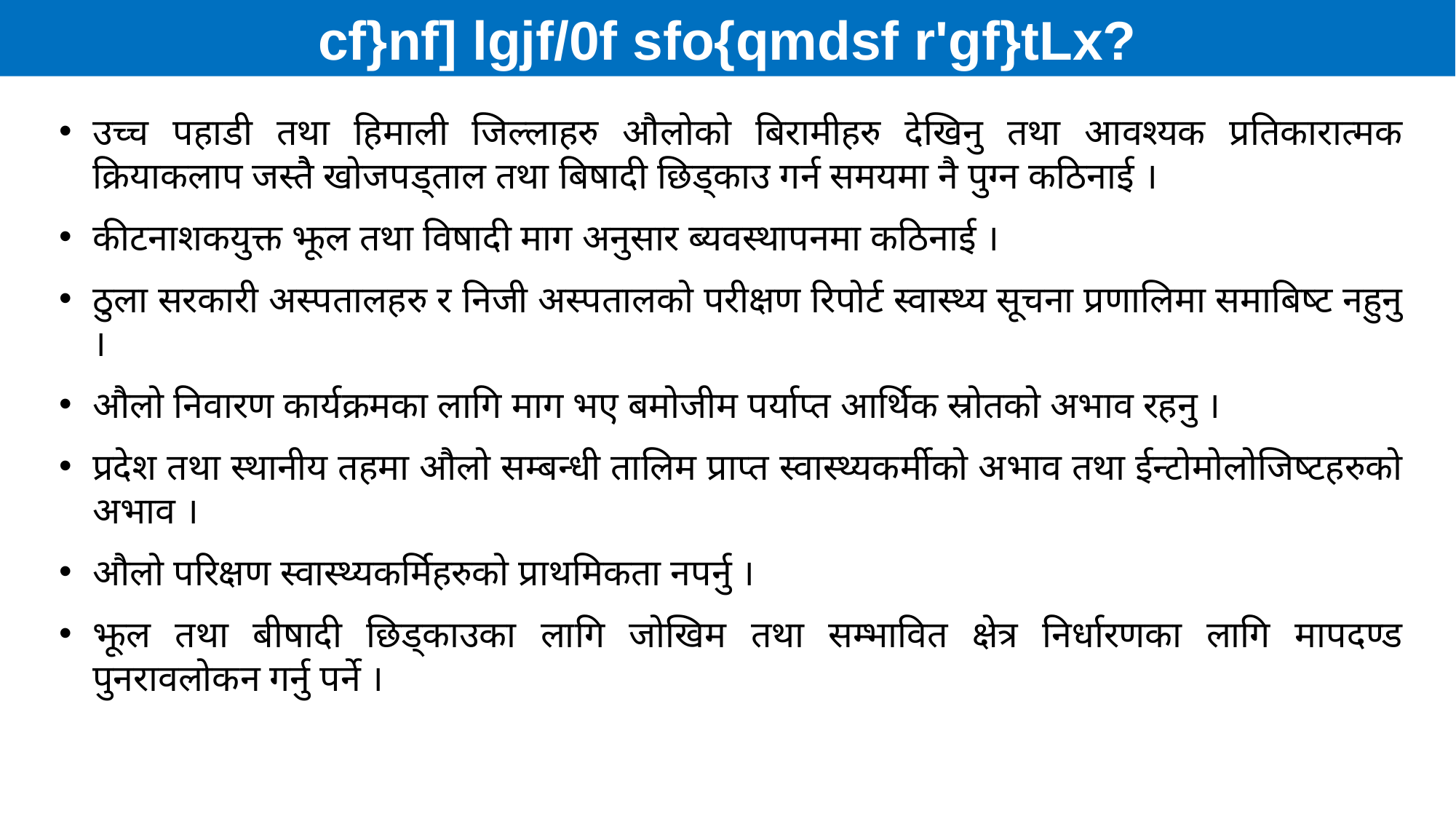

cf}nf] lgjf/0f sfo{qmdsf r'gf}tLx?
उच्च पहाडी तथा हिमाली जिल्लाहरु औलोको बिरामीहरु देखिनु तथा आवश्यक प्रतिकारात्मक क्रियाकलाप जस्तैे खोजपड्ताल तथा बिषादी छिड्काउ गर्न समयमा नै पुग्न कठिनाई ।
कीटनाशकयुक्त झूल तथा विषादी माग अनुसार ब्यवस्थापनमा कठिनाई ।
ठुला सरकारी अस्पतालहरु र निजी अस्पतालको परीक्षण रिपोर्ट स्वास्थ्य सूचना प्रणालिमा समाबिष्ट नहुनु ।
औलो निवारण कार्यक्रमका लागि माग भए बमोजीम पर्याप्त आर्थिक स्रोतको अभाव रहनु ।
प्रदेश तथा स्थानीय तहमा औलो सम्बन्धी तालिम प्राप्त स्वास्थ्यकर्मीको अभाव तथा ईन्टोमोलोजिष्टहरुको अभाव ।
औलो परिक्षण स्वास्थ्यकर्मिहरुको प्राथमिकता नपर्नु ।
झूल तथा बीषादी छिड्काउका लागि जोखिम तथा सम्भावित क्षेत्र निर्धारणका लागि मापदण्ड पुनरावलोकन गर्नु पर्ने ।